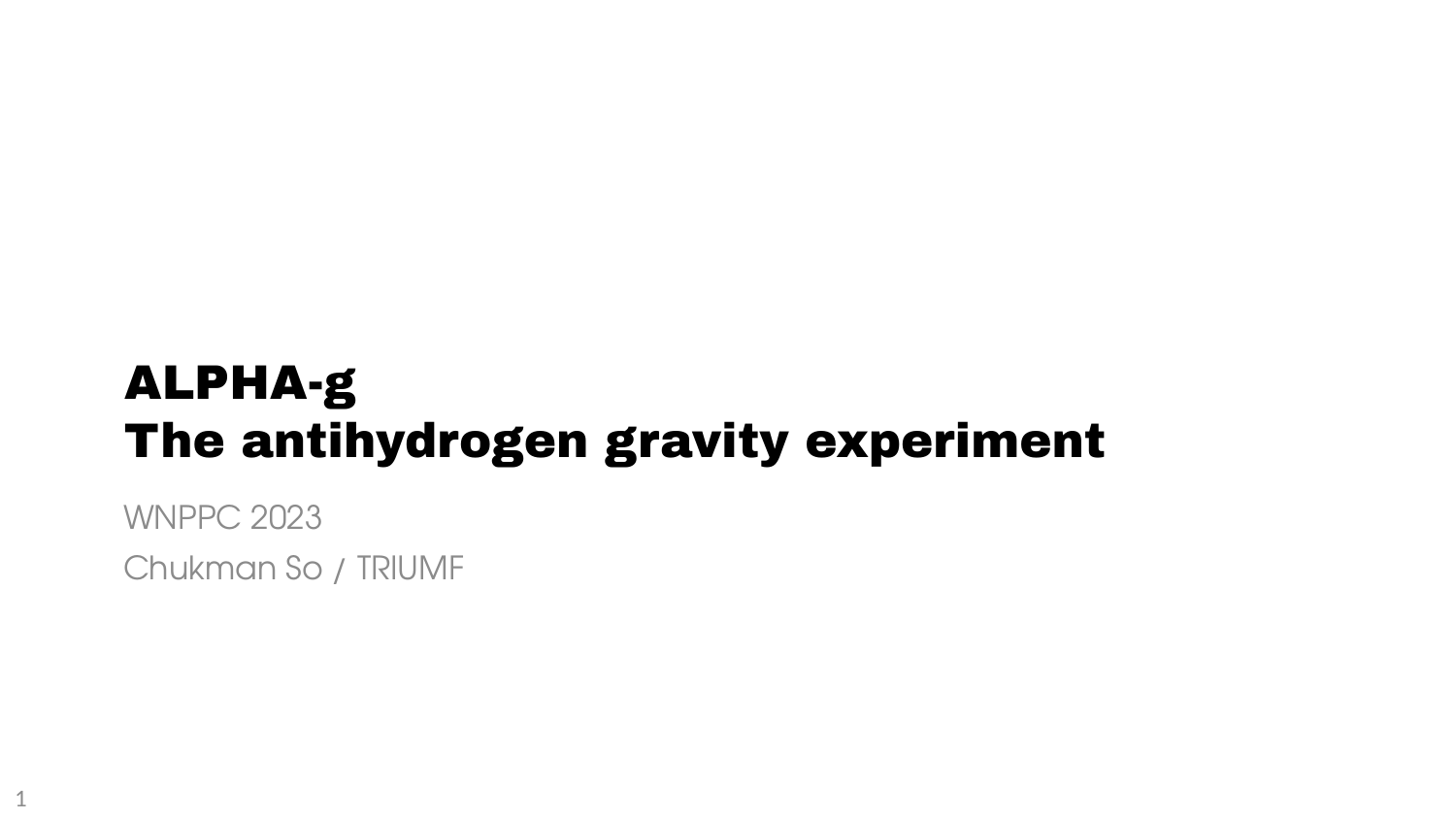

# ALPHA-g The antihydrogen gravity experiment
WNPPC 2023
Chukman So / TRIUMF
1